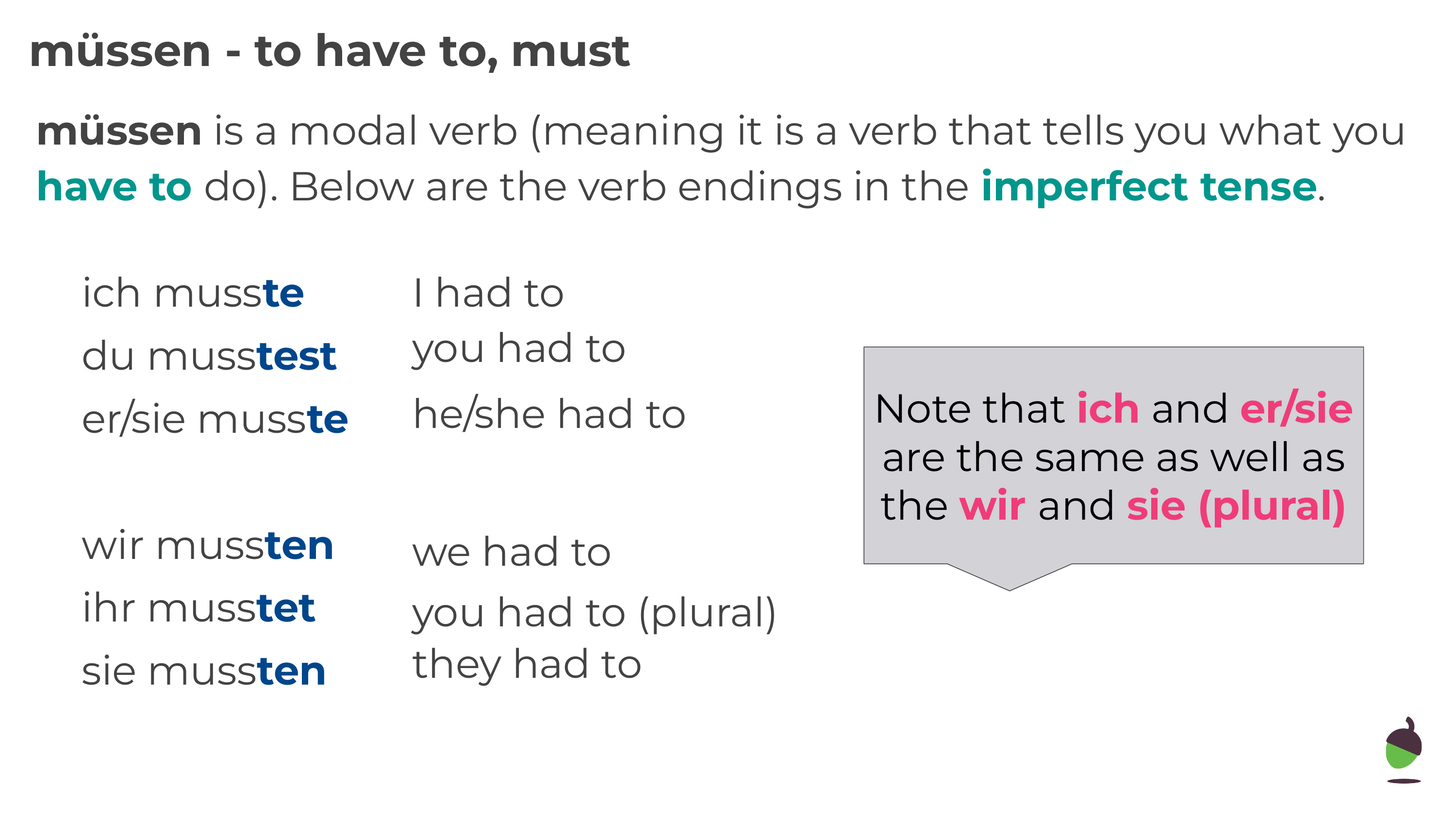

# müssen - to have to, must
müssen is a modal verb (meaning it is a verb that tells you what you have to do). Below are the verb endings in the imperfect tense.

ich musste
du musstest
er/sie musste

wir mussten
ihr musstet
sie mussten
 I had to
 you had to
Note that ich and er/sie are the same as well as the wir and sie (plural)
 he/she had to
 we had to
 you had to (plural)
 they had to